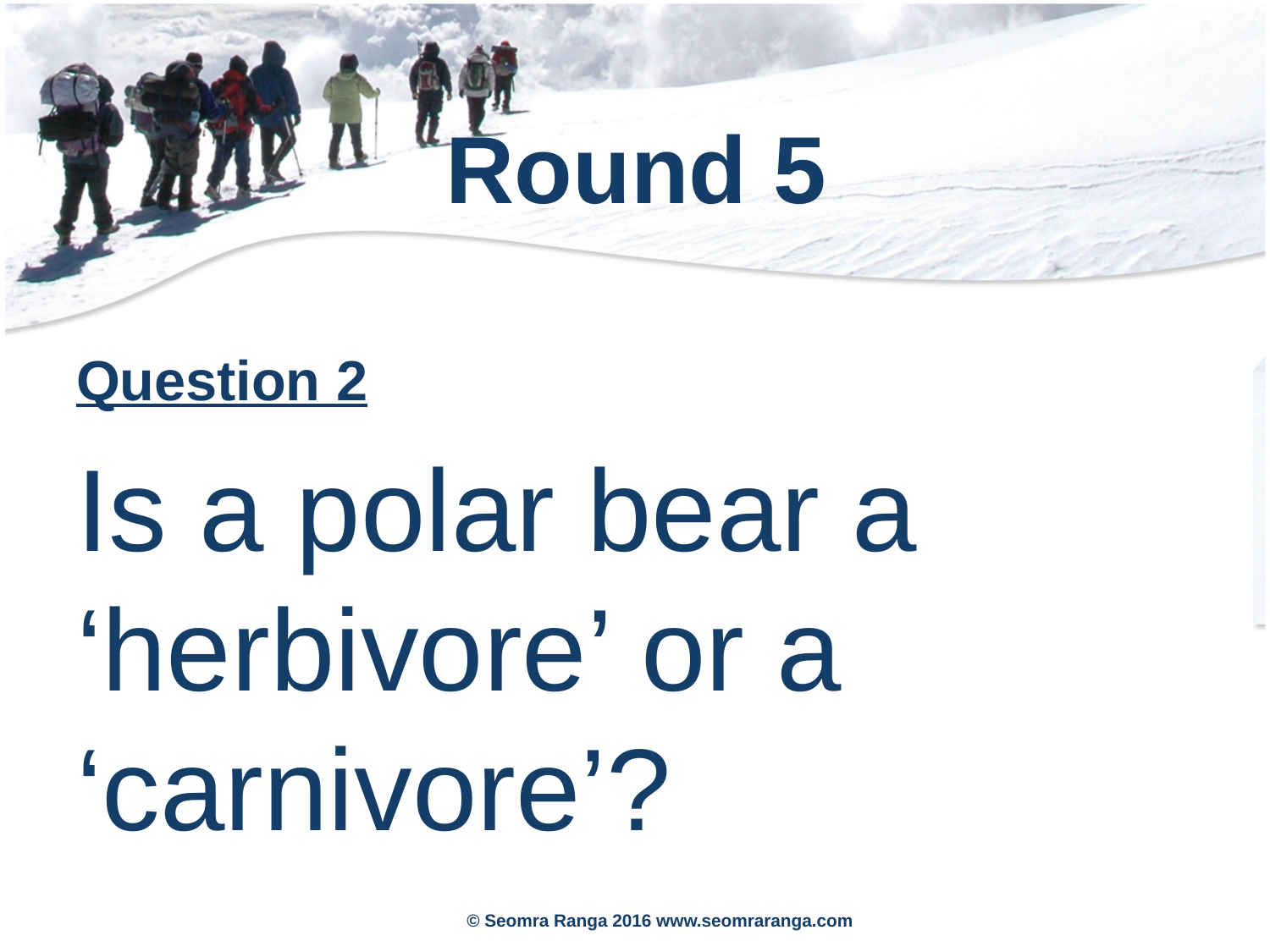

# Round 5
Question 2
Is a polar bear a ‘herbivore’ or a ‘carnivore’?
© Seomra Ranga 2016 www.seomraranga.com